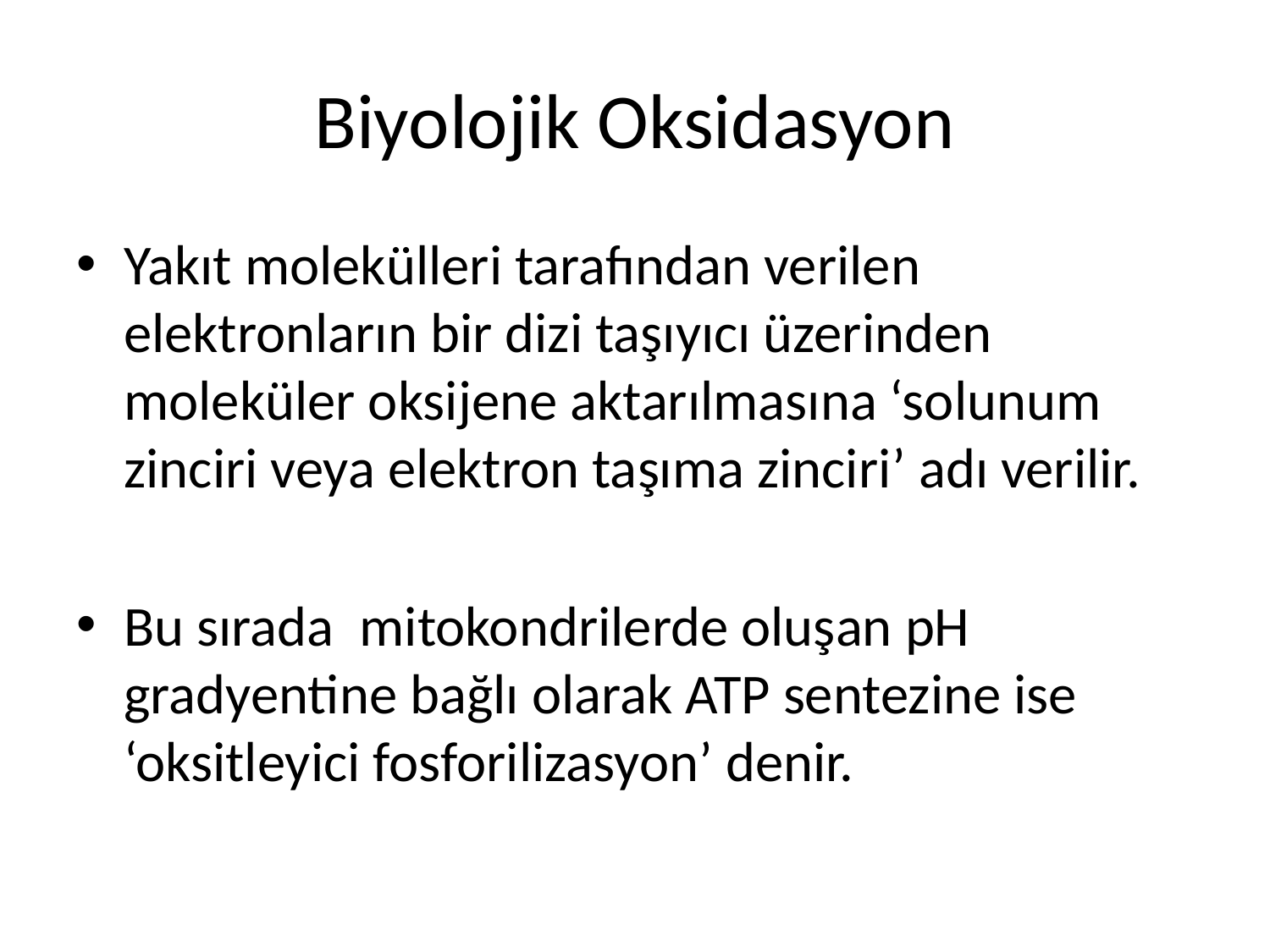

# Biyolojik Oksidasyon
Yakıt molekülleri tarafından verilen elektronların bir dizi taşıyıcı üzerinden moleküler oksijene aktarılmasına ‘solunum zinciri veya elektron taşıma zinciri’ adı verilir.

Bu sırada  mitokondrilerde oluşan pH gradyentine bağlı olarak ATP sentezine ise ‘oksitleyici fosforilizasyon’ denir.